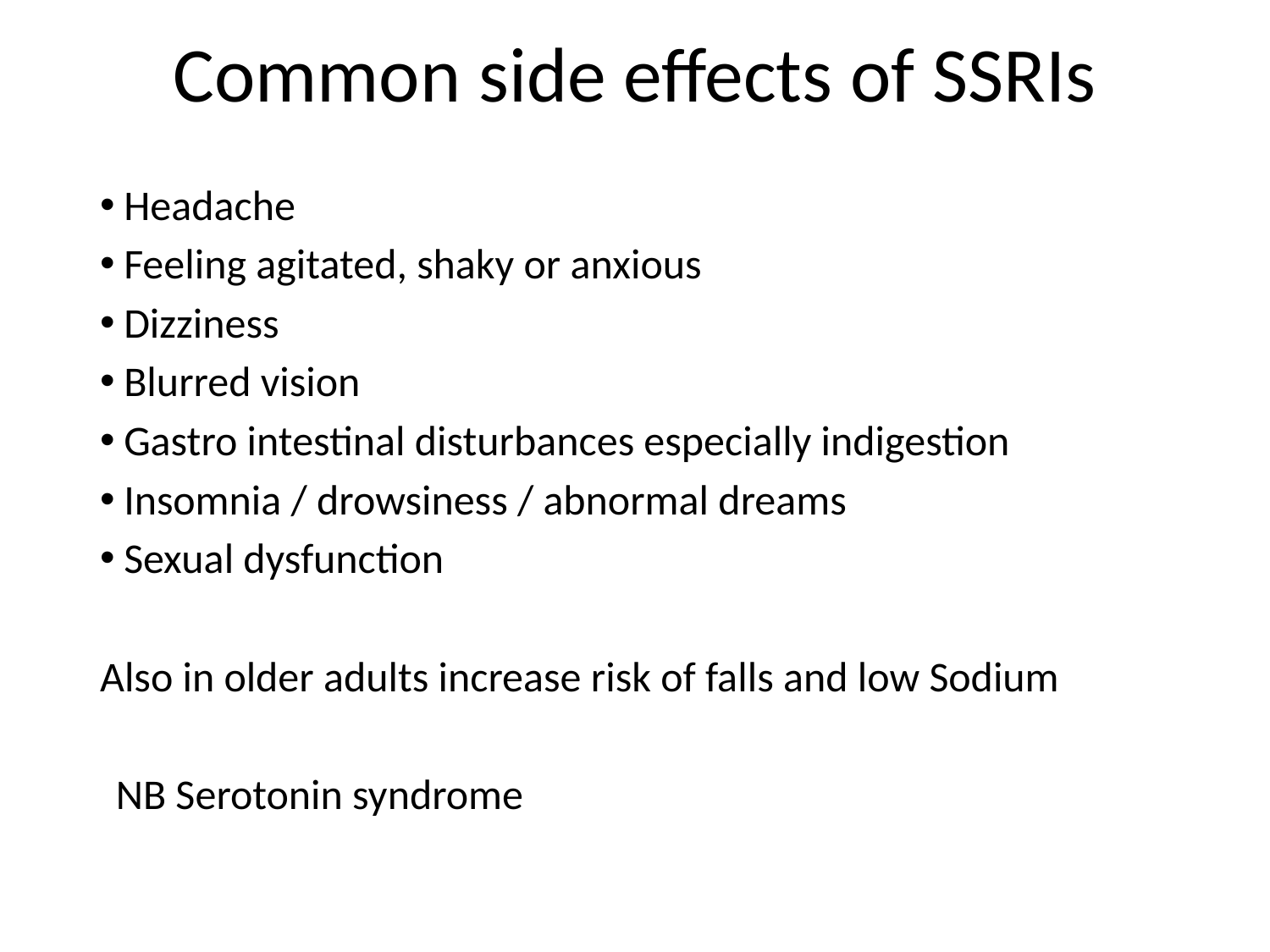

# Common side effects of SSRIs

Headache
Feeling agitated, shaky or anxious
Dizziness
Blurred vision
Gastro intestinal disturbances especially indigestion
Insomnia / drowsiness / abnormal dreams
Sexual dysfunction

Also in older adults increase risk of falls and low Sodium

NB Serotonin syndrome